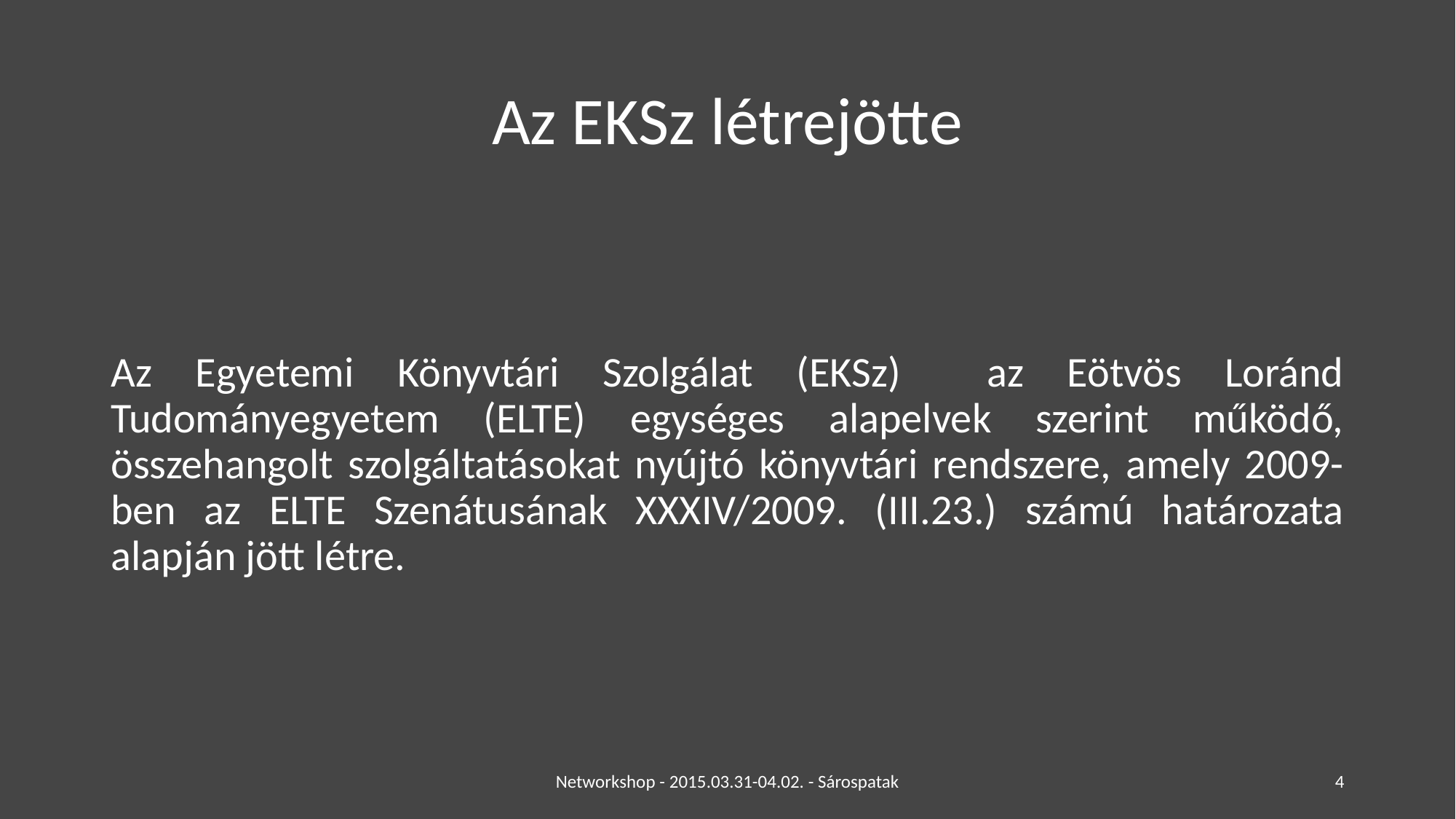

# Az EKSz létrejötte

Az Egyetemi Könyvtári Szolgálat (EKSz)  az Eötvös Loránd Tudományegyetem (ELTE) egységes alapelvek szerint működő, összehangolt szolgáltatásokat nyújtó könyvtári rendszere, amely 2009-ben az ELTE Szenátusának XXXIV/2009. (III.23.) számú határozata alapján jött létre.

Networkshop - 2015.03.31-04.02. - Sárospatak
4